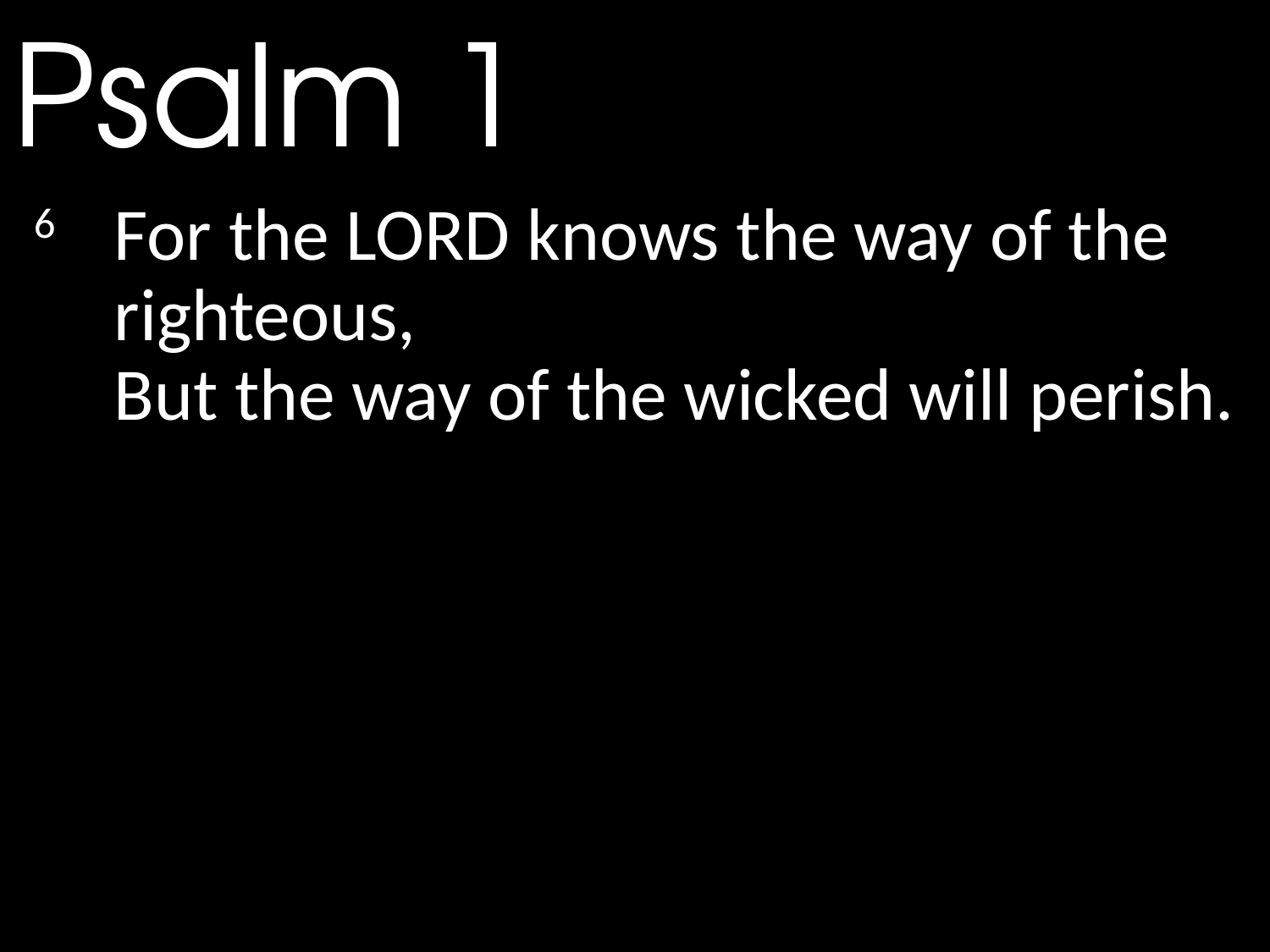

Psalm 1
6 	For the LORD knows the way of the righteous,
	But the way of the wicked will perish.